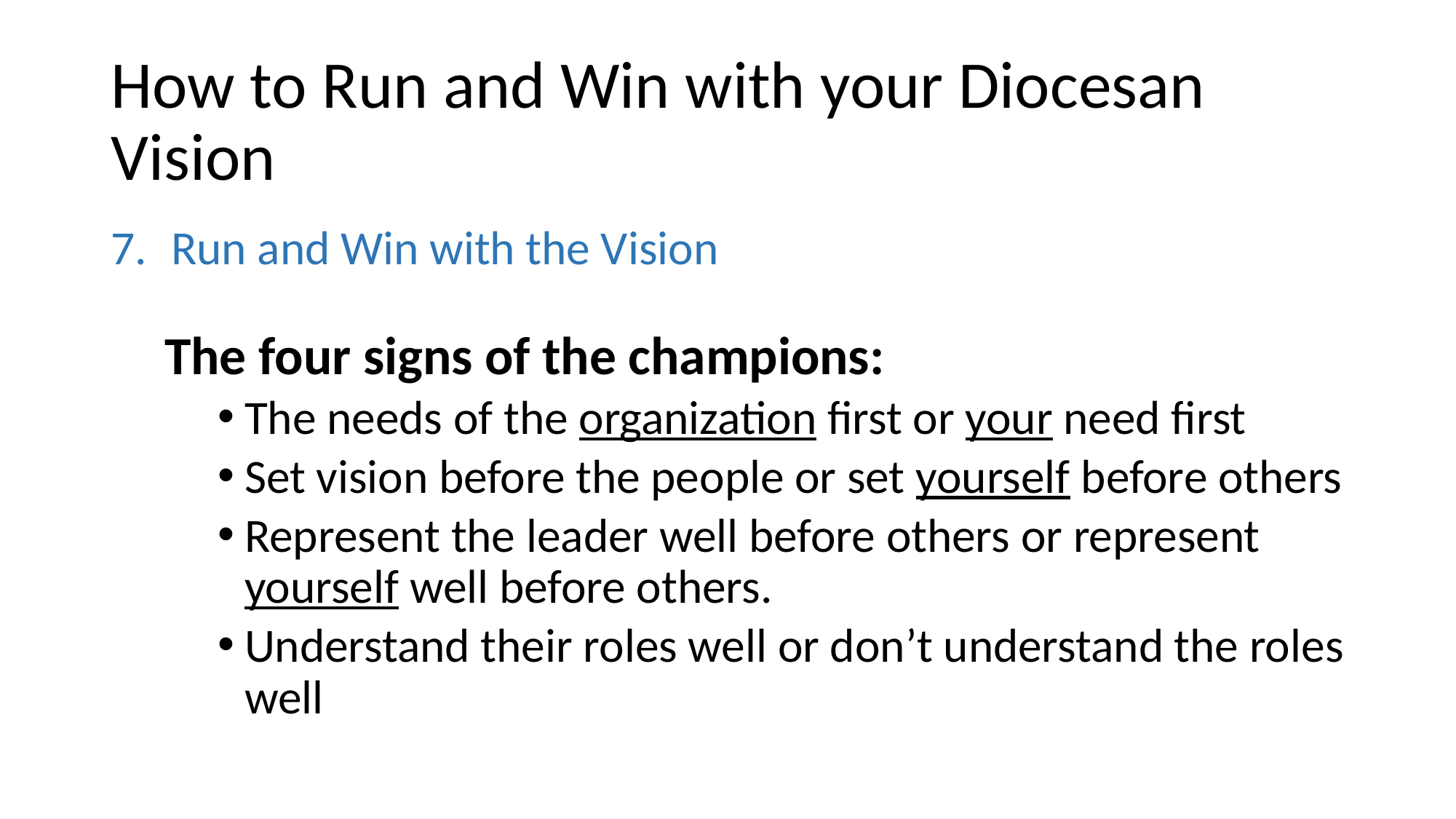

# How to Run and Win with your Diocesan Vision
Run and Win with the Vision

The four signs of the champions:
The needs of the organization first or your need first
Set vision before the people or set yourself before others
Represent the leader well before others or represent yourself well before others.
Understand their roles well or don’t understand the roles well